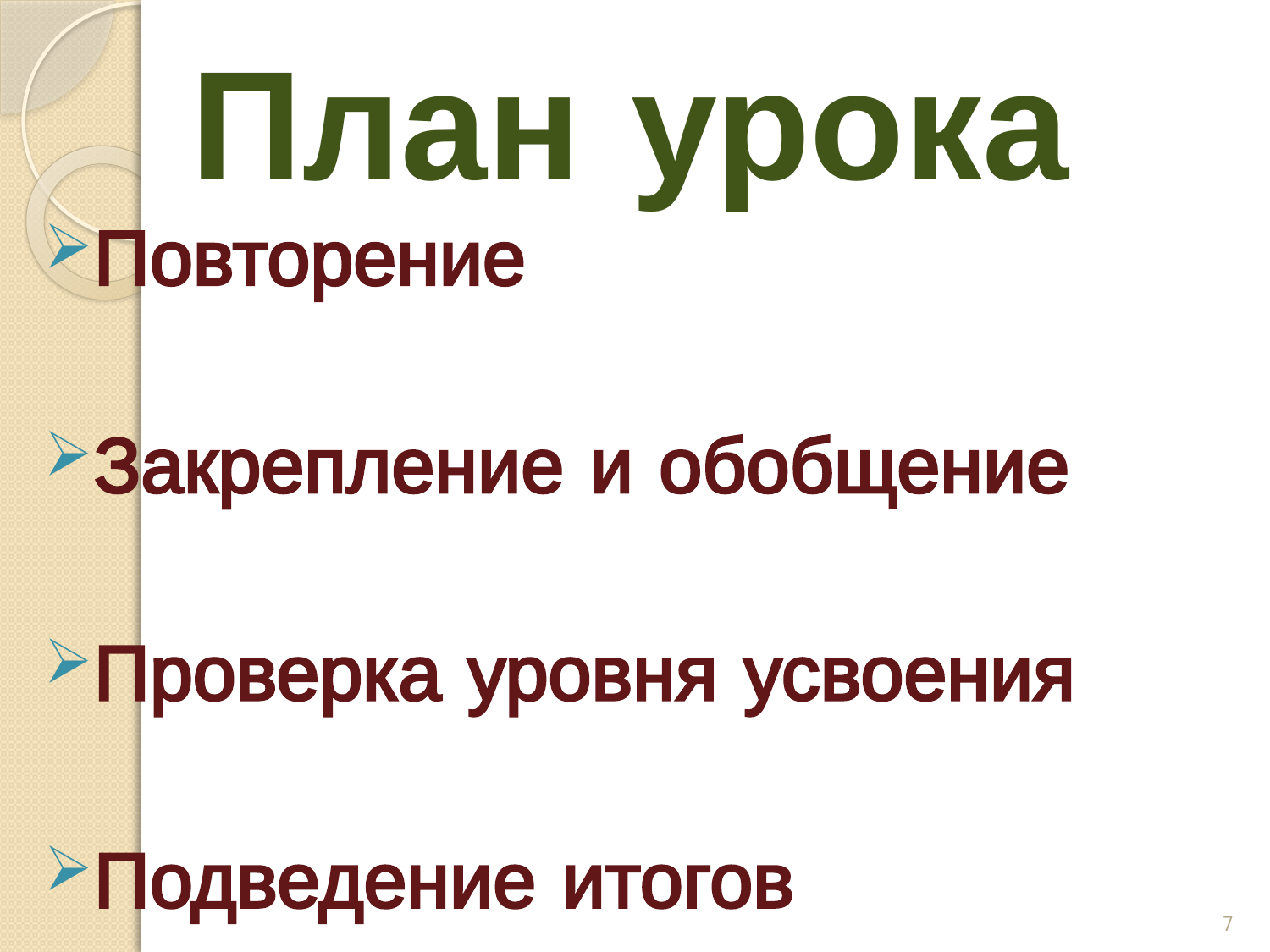

# План урока
Повторение

Закрепление и обобщение

Проверка уровня усвоения

Подведение итогов

7